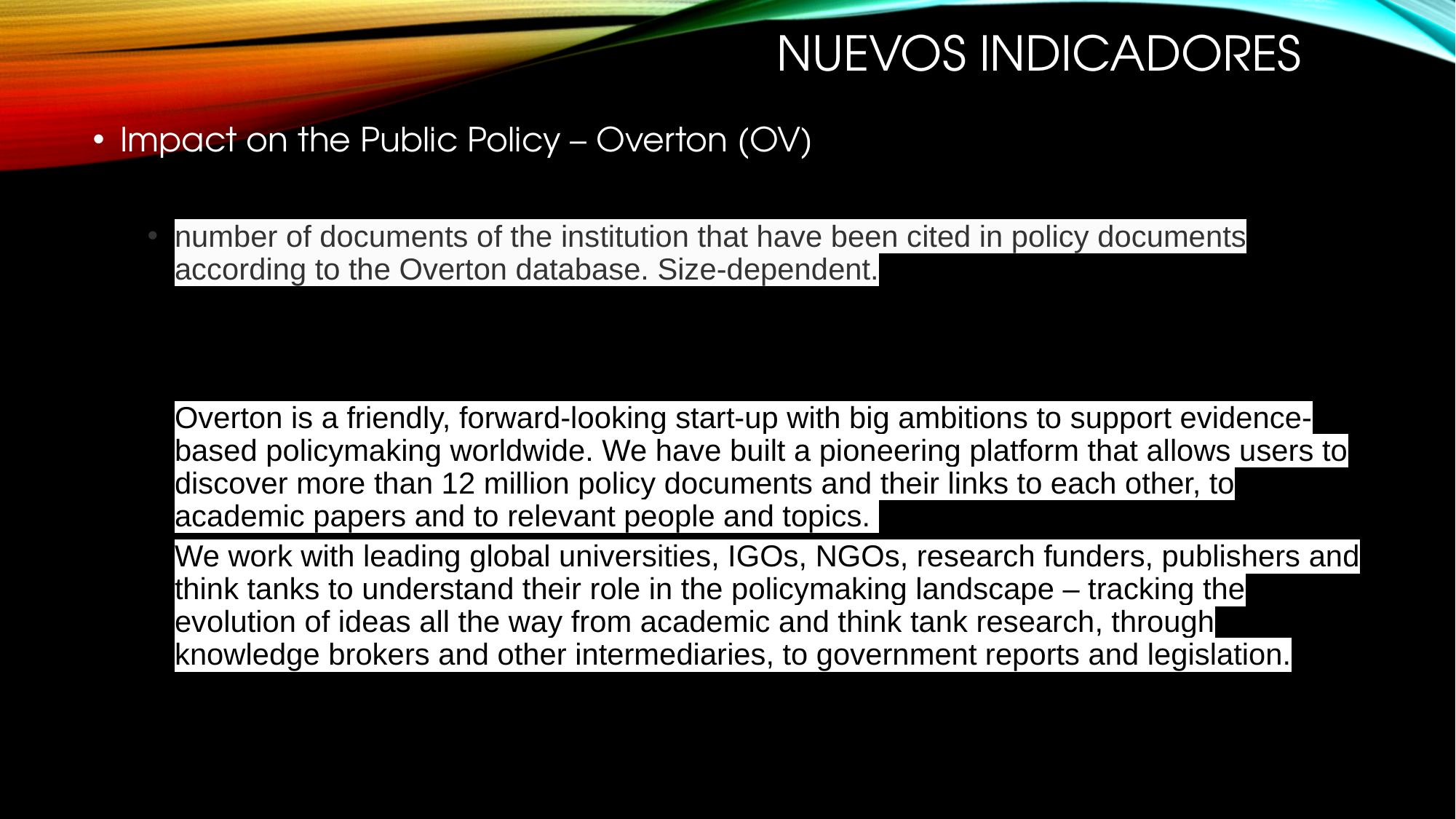

# Nuevos indicadores
Impact on the Public Policy – Overton (OV)

number of documents of the institution that have been cited in policy documents according to the Overton database. Size-dependent.

Overton is a friendly, forward-looking start-up with big ambitions to support evidence-based policymaking worldwide. We have built a pioneering platform that allows users to discover more than 12 million policy documents and their links to each other, to academic papers and to relevant people and topics.
We work with leading global universities, IGOs, NGOs, research funders, publishers and think tanks to understand their role in the policymaking landscape – tracking the evolution of ideas all the way from academic and think tank research, through knowledge brokers and other intermediaries, to government reports and legislation.